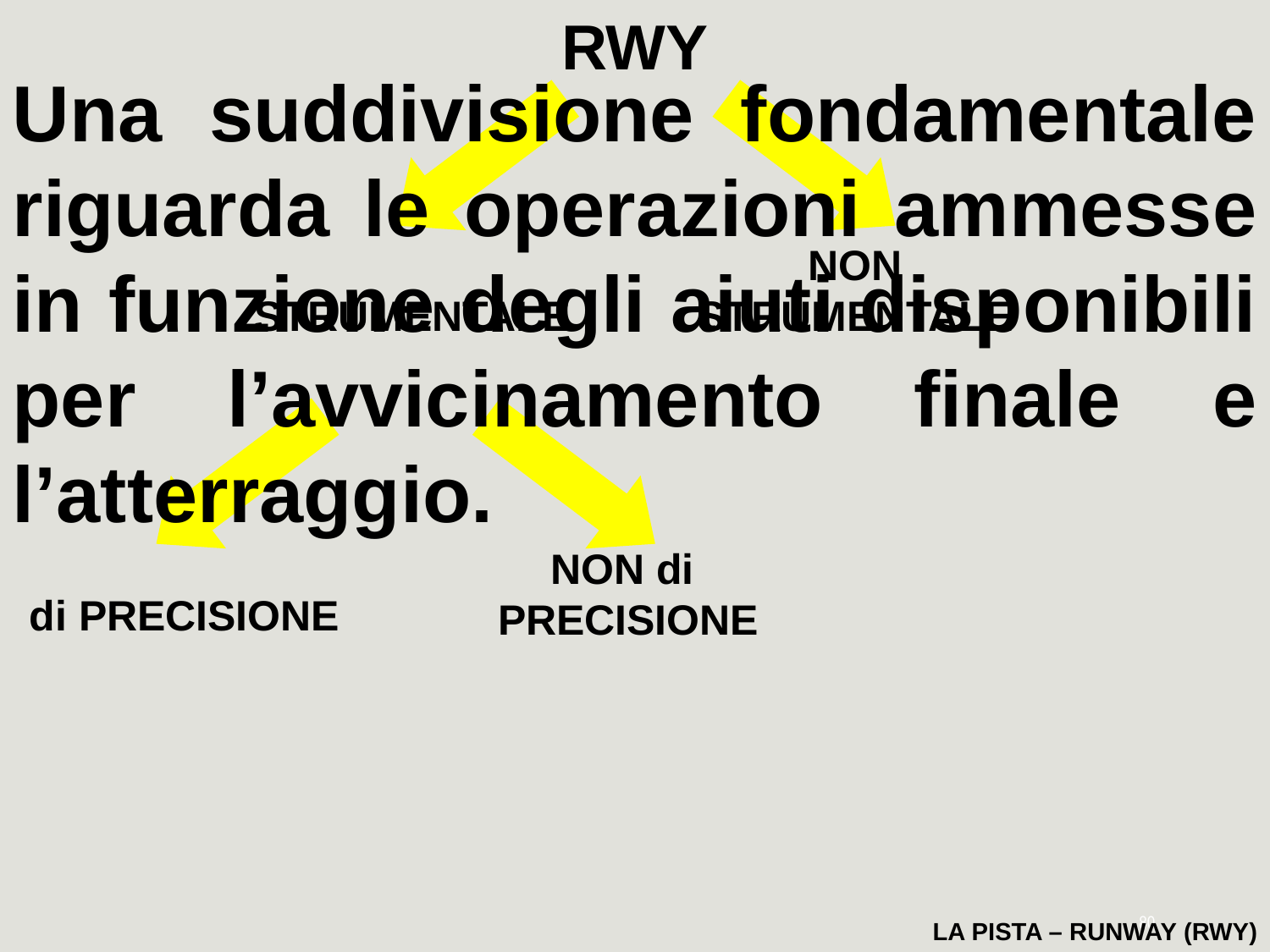

RWY
Una suddivisione fondamentale riguarda le operazioni ammesse in funzione degli aiuti disponibili per l’avvicinamento finale e l’atterraggio.

NON STRUMENTALE
STRUMENTALE

NON di
PRECISIONE
di PRECISIONE
80
LA PISTA – RUNWAY (RWY)